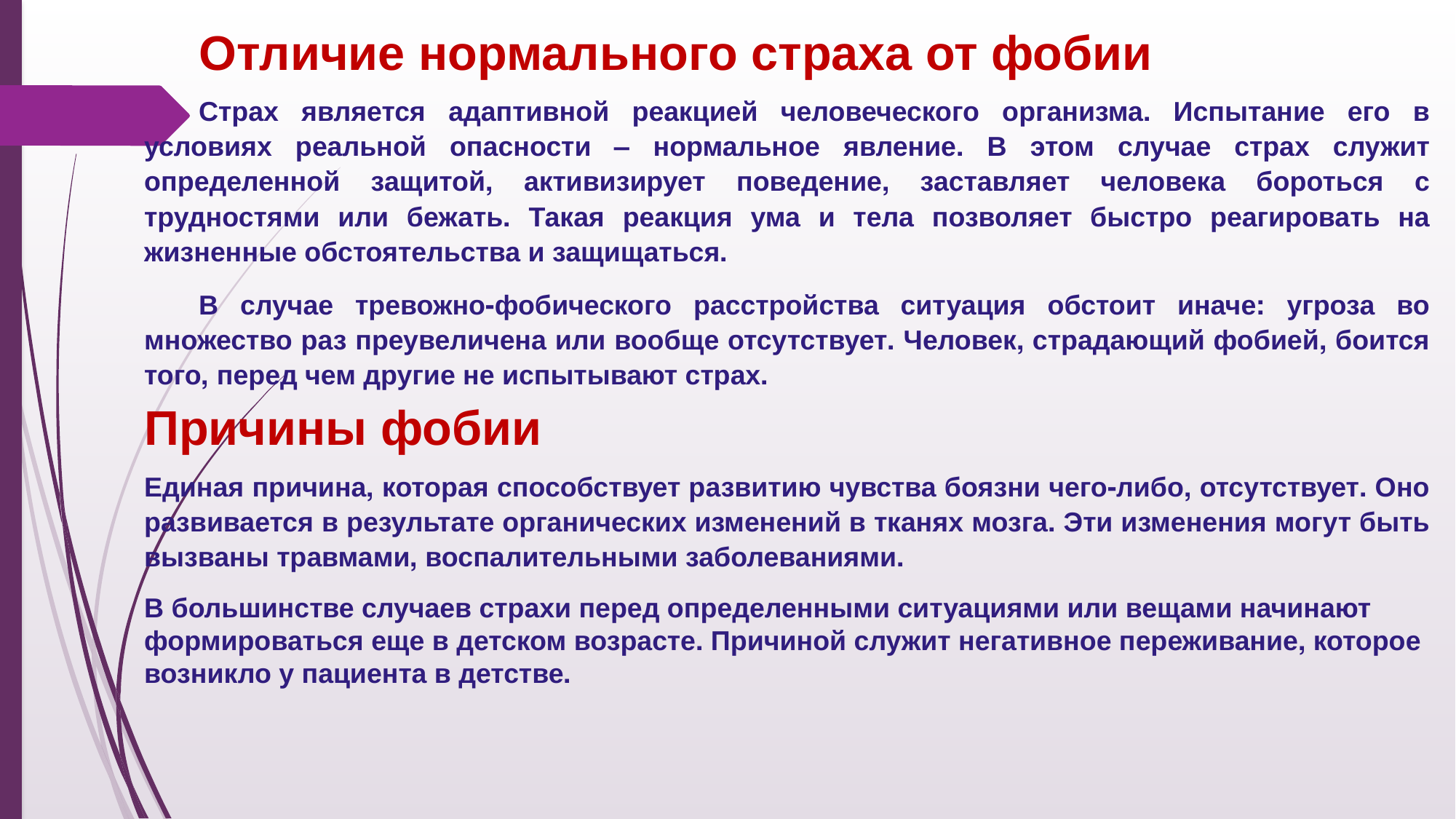

Отличие нормального страха от фобии
Страх является адаптивной реакцией человеческого организма. Испытание его в условиях реальной опасности – нормальное явление. В этом случае страх служит определенной защитой, активизирует поведение, заставляет человека бороться с трудностями или бежать. Такая реакция ума и тела позволяет быстро реагировать на жизненные обстоятельства и защищаться.
В случае тревожно-фобического расстройства ситуация обстоит иначе: угроза во множество раз преувеличена или вообще отсутствует. Человек, страдающий фобией, боится того, перед чем другие не испытывают страх.
Причины фобии
Единая причина, которая способствует развитию чувства боязни чего-либо, отсутствует. Оно развивается в результате органических изменений в тканях мозга. Эти изменения могут быть вызваны травмами, воспалительными заболеваниями.
В большинстве случаев страхи перед определенными ситуациями или вещами начинают формироваться еще в детском возрасте. Причиной служит негативное переживание, которое возникло у пациента в детстве.